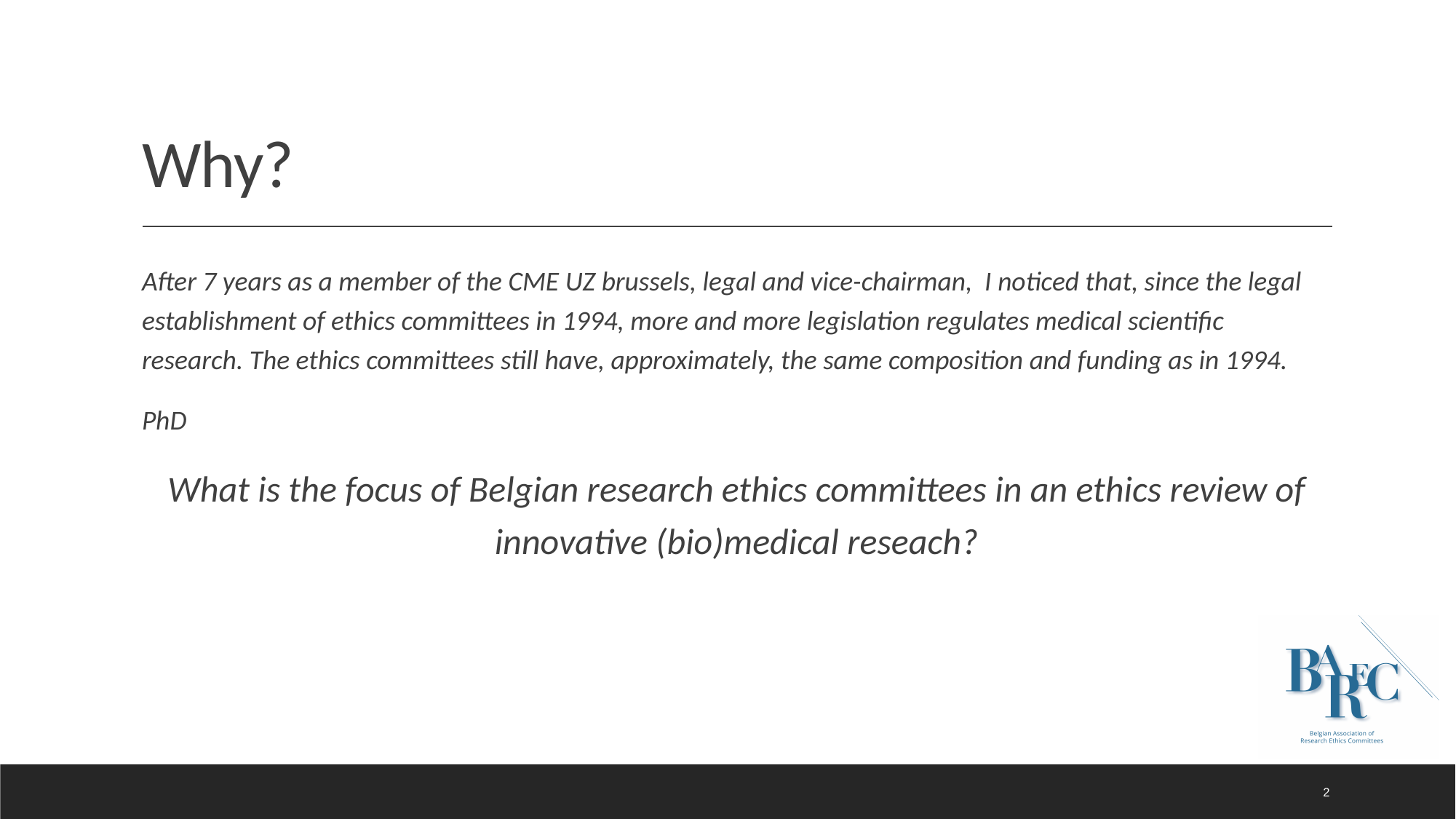

# Why?
After 7 years as a member of the CME UZ brussels, legal and vice-chairman,  I noticed that, since the legal establishment of ethics committees in 1994, more and more legislation regulates medical scientific research. The ethics committees still have, approximately, the same composition and funding as in 1994.
PhD
What is the focus of Belgian research ethics committees in an ethics review of innovative (bio)medical reseach?
2